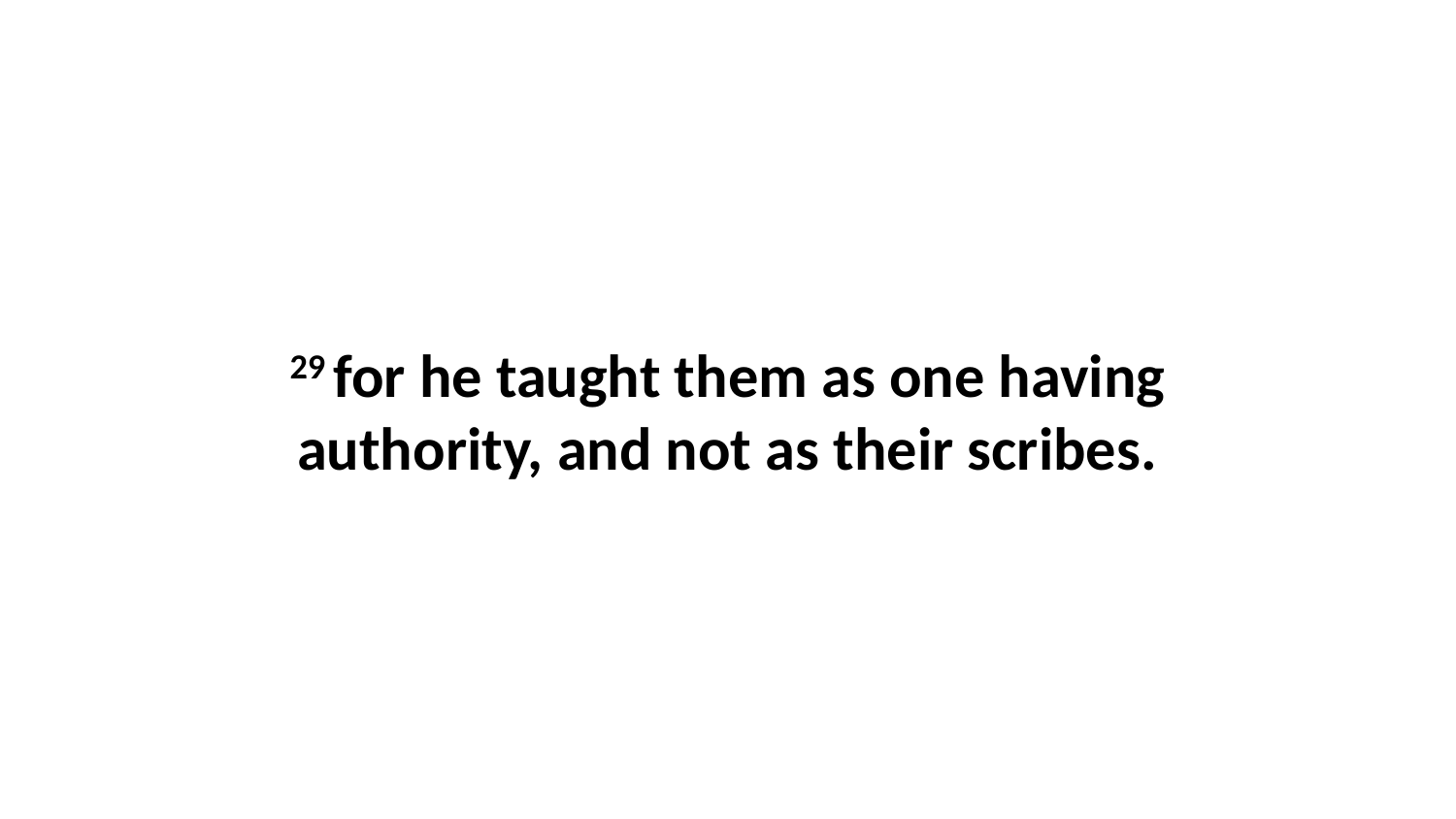

29 for he taught them as one having authority, and not as their scribes.